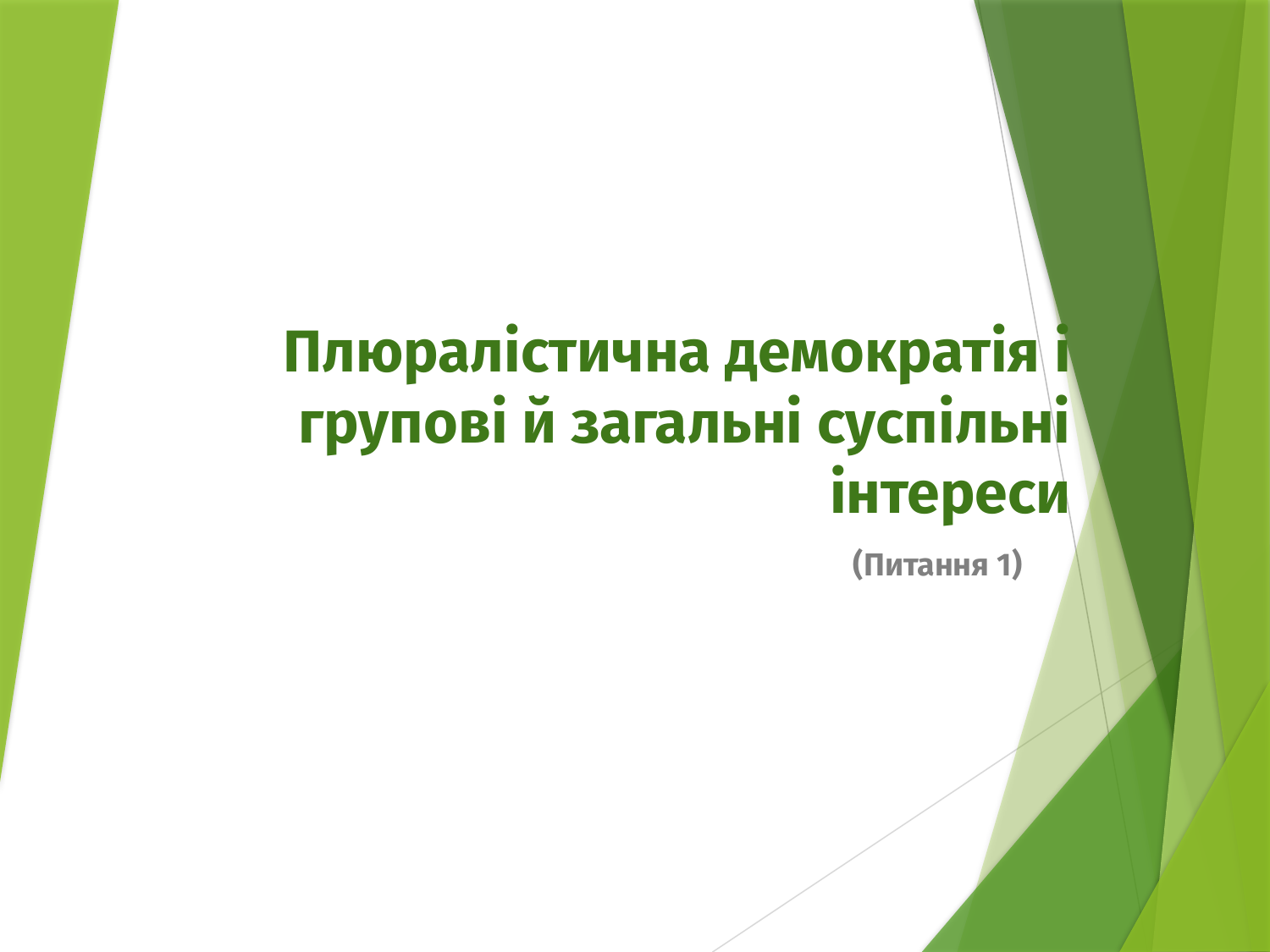

# Плюралістична демократія і групові й загальні суспільні інтереси
(Питання 1)